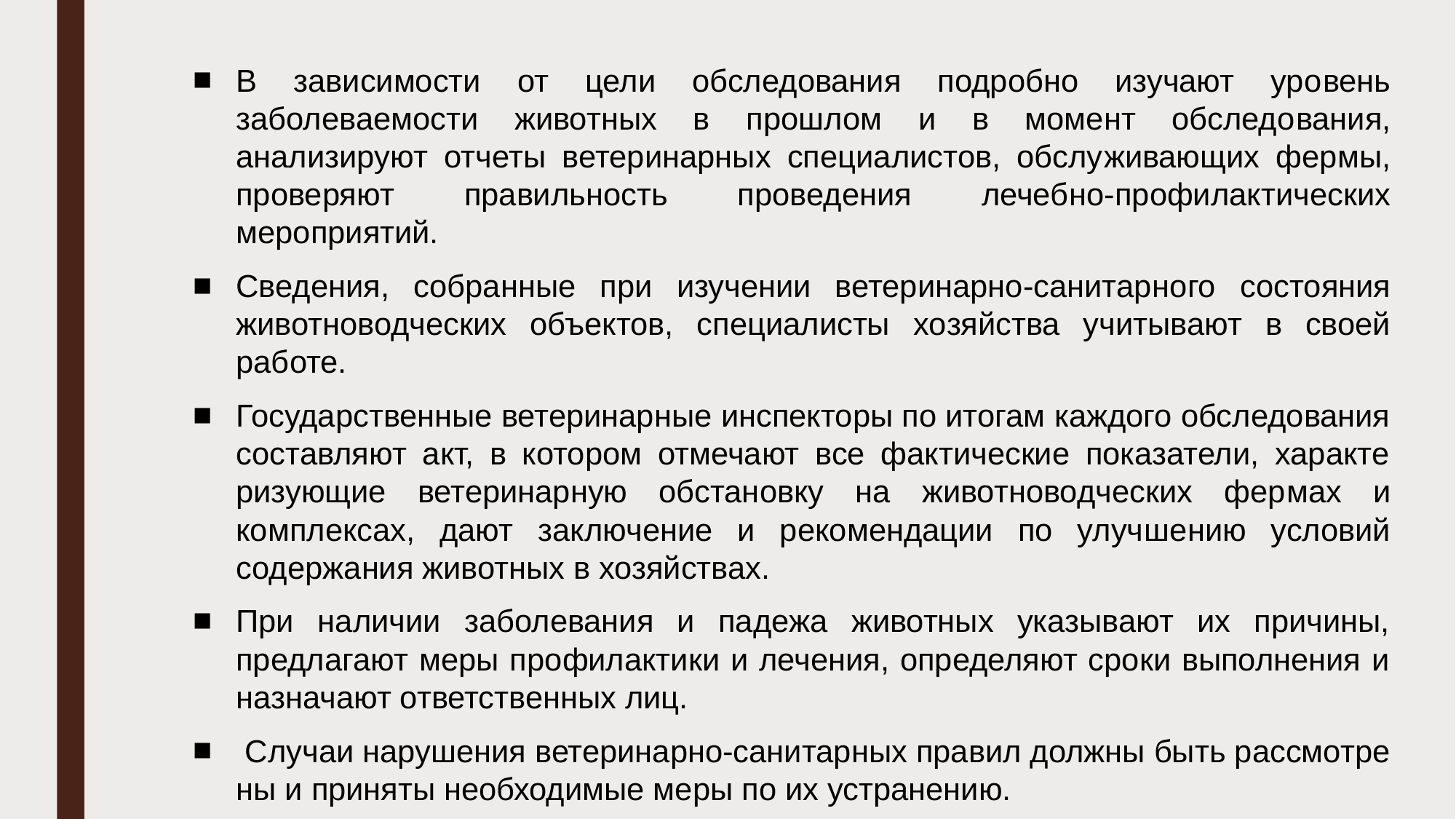

В зависимости от цели обследования подробно изучают уро­вень заболеваемости животных в прошлом и в момент обследо­вания, анализируют отчеты ветеринарных специалистов, обслу­живающих фермы, проверяют правильность проведения лечеб­но-профилактических мероприятий.
Сведения, собранные при изучении ветеринарно-санитар­ного состояния животноводческих объектов, специалисты хо­зяйства учитывают в своей работе.
Государственные ветеринар­ные инспекторы по итогам каждого обследования составляют акт, в котором отмечают все фактические показатели, характе­ризующие ветеринарную обстановку на животноводческих фер­мах и комплексах, дают заключение и рекомендации по улуч­шению условий содержания животных в хозяйствах.
При на­личии заболевания и падежа животных указывают их причины, предлагают меры профилактики и лечения, определяют сроки выполнения и назначают ответственных лиц.
 Случаи наруше­ния ветеринарно-санитарных правил должны быть рассмотре­ны и приняты необходимые меры по их устранению.

#